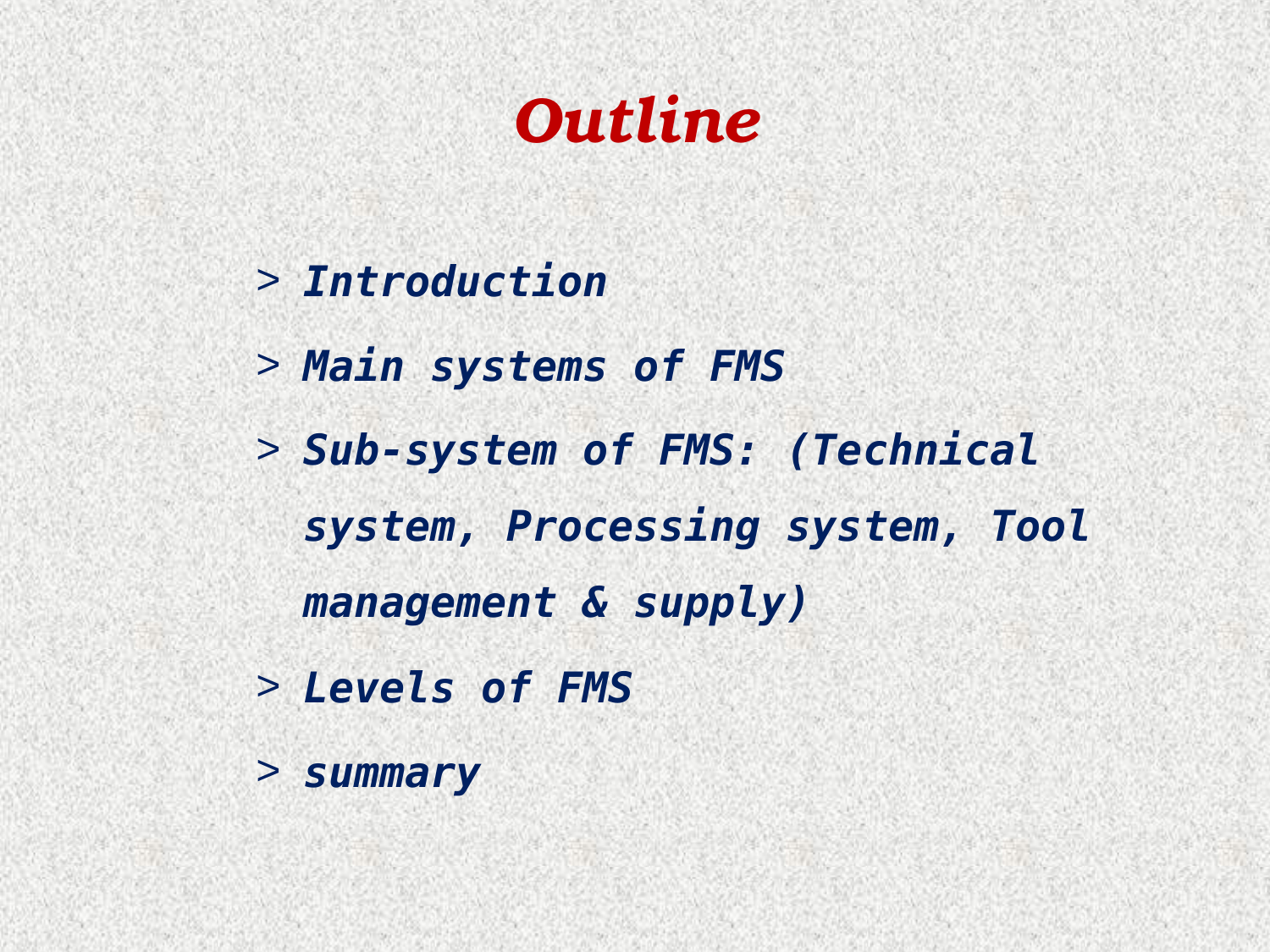

# Outline
Introduction
Main systems of FMS
Sub-system of FMS: (Technical system, Processing system, Tool management & supply)
Levels of FMS
summary